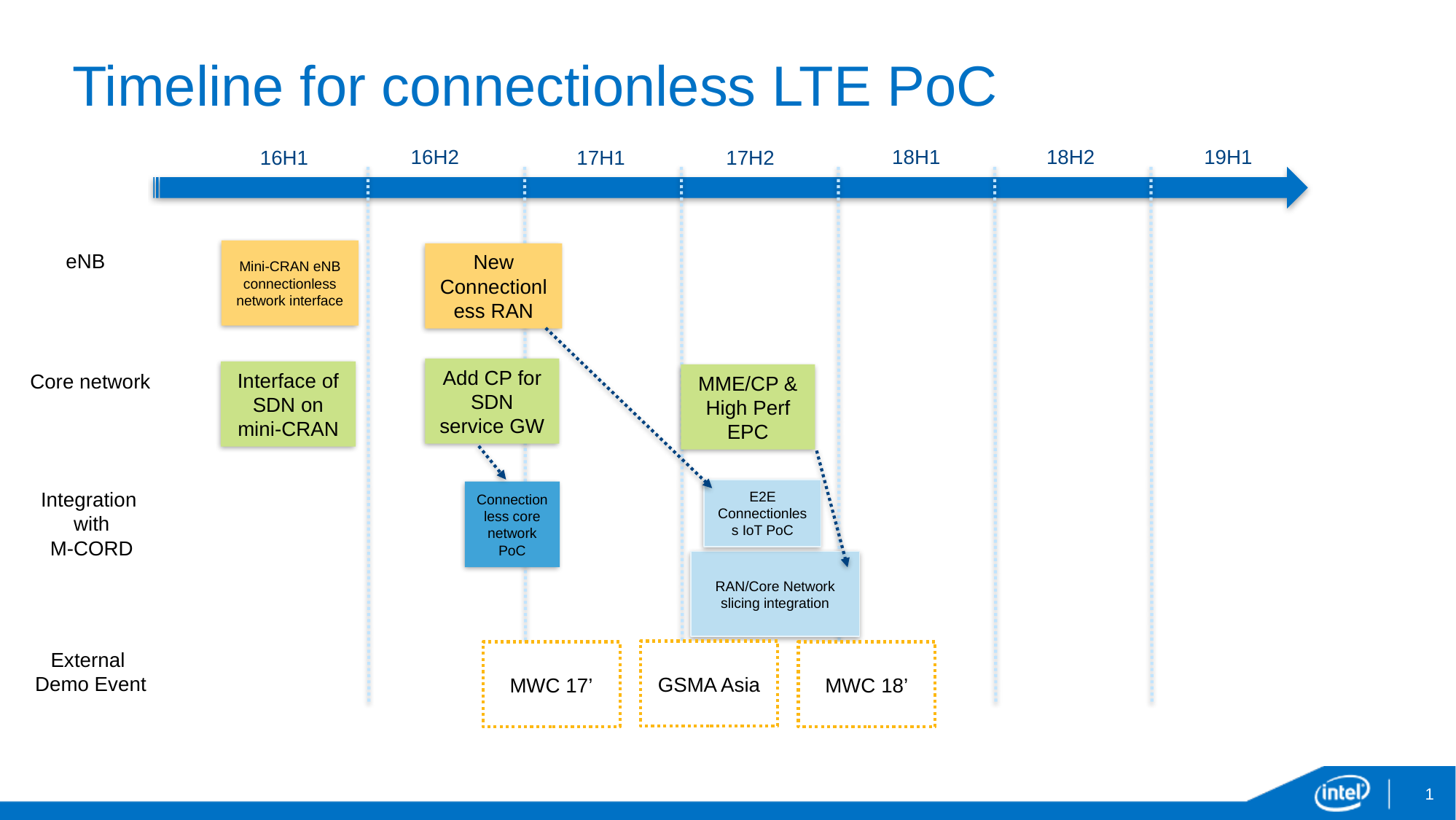

# Timeline for connectionless LTE PoC
16H2
18H2
19H1
18H1
16H1
17H1
17H2

Mini-CRAN eNB connectionless network interface
eNB
New Connectionless RAN
Add CP for SDN service GW
Interface of SDN on mini-CRAN
Core network
MME/CP & High Perf EPC
E2E Connectionless IoT PoC
Integration
with
M-CORD
Connectionless core network PoC
RAN/Core Network slicing integration
GSMA Asia
External
Demo Event
MWC 17’
MWC 18’
1